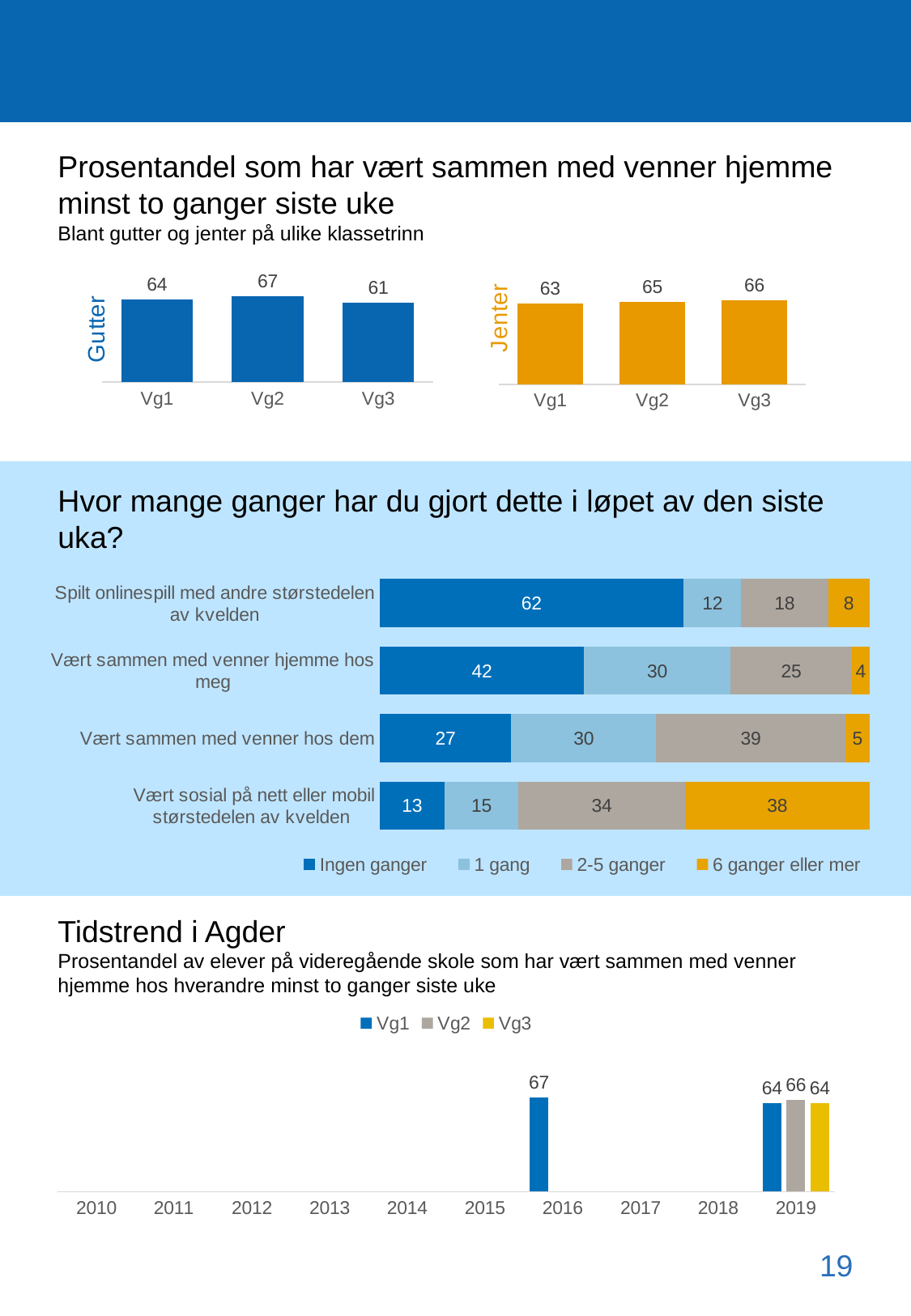

Prosentandel som har vært sammen med venner hjemme minst to ganger siste uke
Blant gutter og jenter på ulike klassetrinn

### Chart

| Category | Jenter |
|---|---|
| Vg1 | 63.27060350421804 |
| Vg2 | 64.51612903225806 |
| Vg3 | 65.92039800995025 |

### Chart

| Category | Gutter |
|---|---|
| Vg1 | 64.03450564034505 |
| Vg2 | 66.73743807501769 |
| Vg3 | 61.46788990825688 |
Hvor mange ganger har du gjort dette i løpet av den siste uka?

### Chart

| Category | Ingen ganger | 1 gang | 2-5 ganger | 6 ganger eller mer |
|---|---|---|---|---|
| Vært sosial på nett eller mobil størstedelen av kvelden  | 13.253313328332084 | 15.078769692423105 | 34.00850212553138 | 37.65941485371343 |
| Vært sammen med venner hos dem | 26.87717553455992 | 29.549975136747886 | 38.67478866235704 | 4.898060666335156 |
| Vært sammen med venner hjemme hos meg | 41.769955379276155 | 29.821517104610805 | 24.851264253842338 | 3.5572632622706992 |
| Spilt onlinespill med andre størstedelen av kvelden | 62.026586405818904 | 11.8008527715074 | 17.720090293453726 | 8.452470529219964 |
Tidstrend i Agder
Prosentandel av elever på videregående skole som har vært sammen med venner hjemme hos hverandre minst to ganger siste uke

### Chart

| Category | Vg1 | Vg2 | Vg3 |
|---|---|---|---|
| 2010 | 0.0 | 0.0 | 0.0 |
| 2011 | 0.0 | 0.0 | 0.0 |
| 2012 | 0.0 | 0.0 | 0.0 |
| 2013 | 0.0 | 0.0 | 0.0 |
| 2014 | 0.0 | 0.0 | 0.0 |
| 2015 | 0.0 | 0.0 | 0.0 |
| 2016 | 66.91 | 0.0 | 0.0 |
| 2017 | 0.0 | 0.0 | 0.0 |
| 2018 | 0.0 | 0.0 | 0.0 |
| 2019 | 63.7 | 65.55 | 63.82 |
19